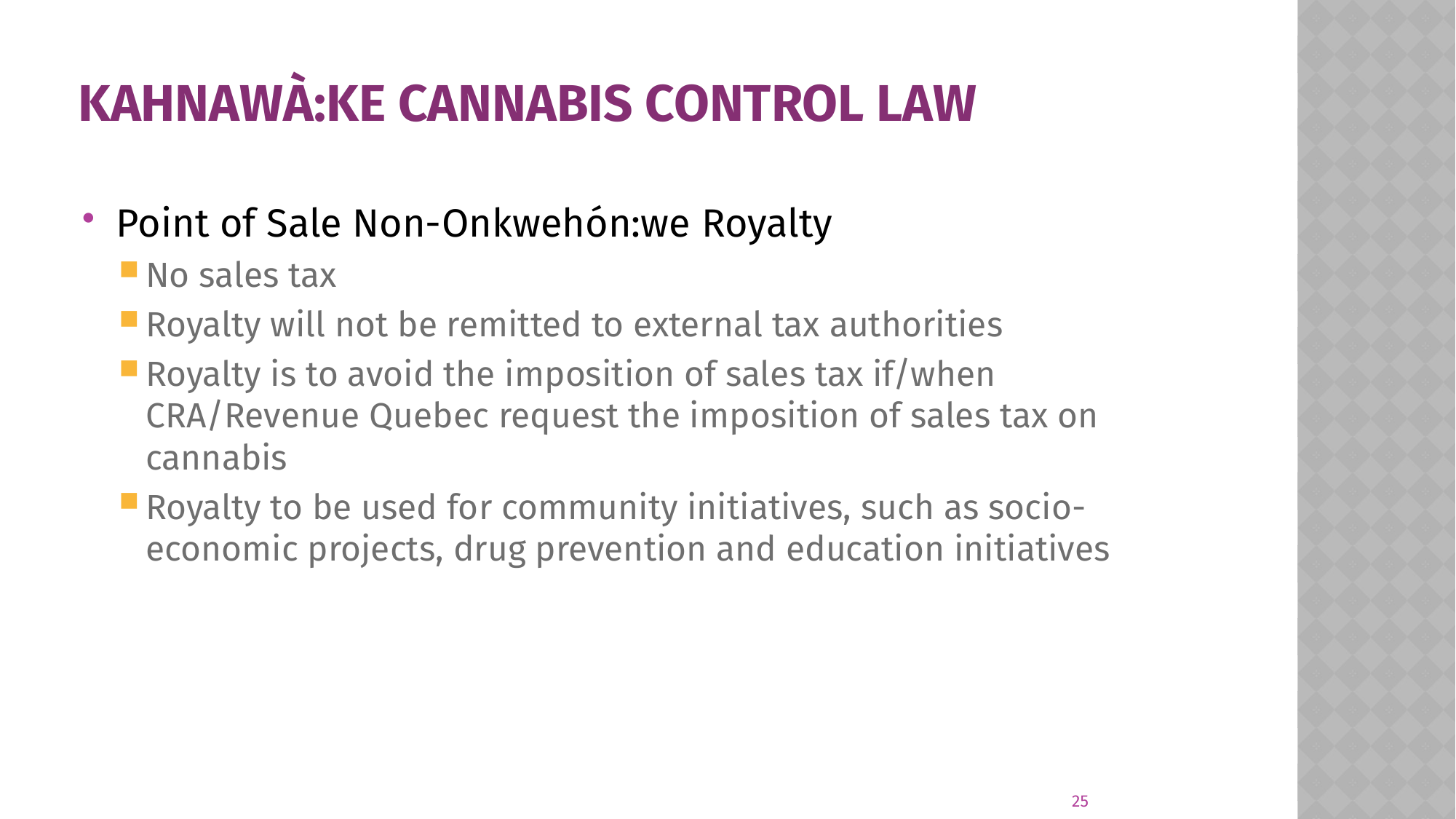

# Kahnawà:ke Cannabis Control Law
Point of Sale Non-Onkwehón:we Royalty
No sales tax
Royalty will not be remitted to external tax authorities
Royalty is to avoid the imposition of sales tax if/when CRA/Revenue Quebec request the imposition of sales tax on cannabis
Royalty to be used for community initiatives, such as socio-economic projects, drug prevention and education initiatives
25